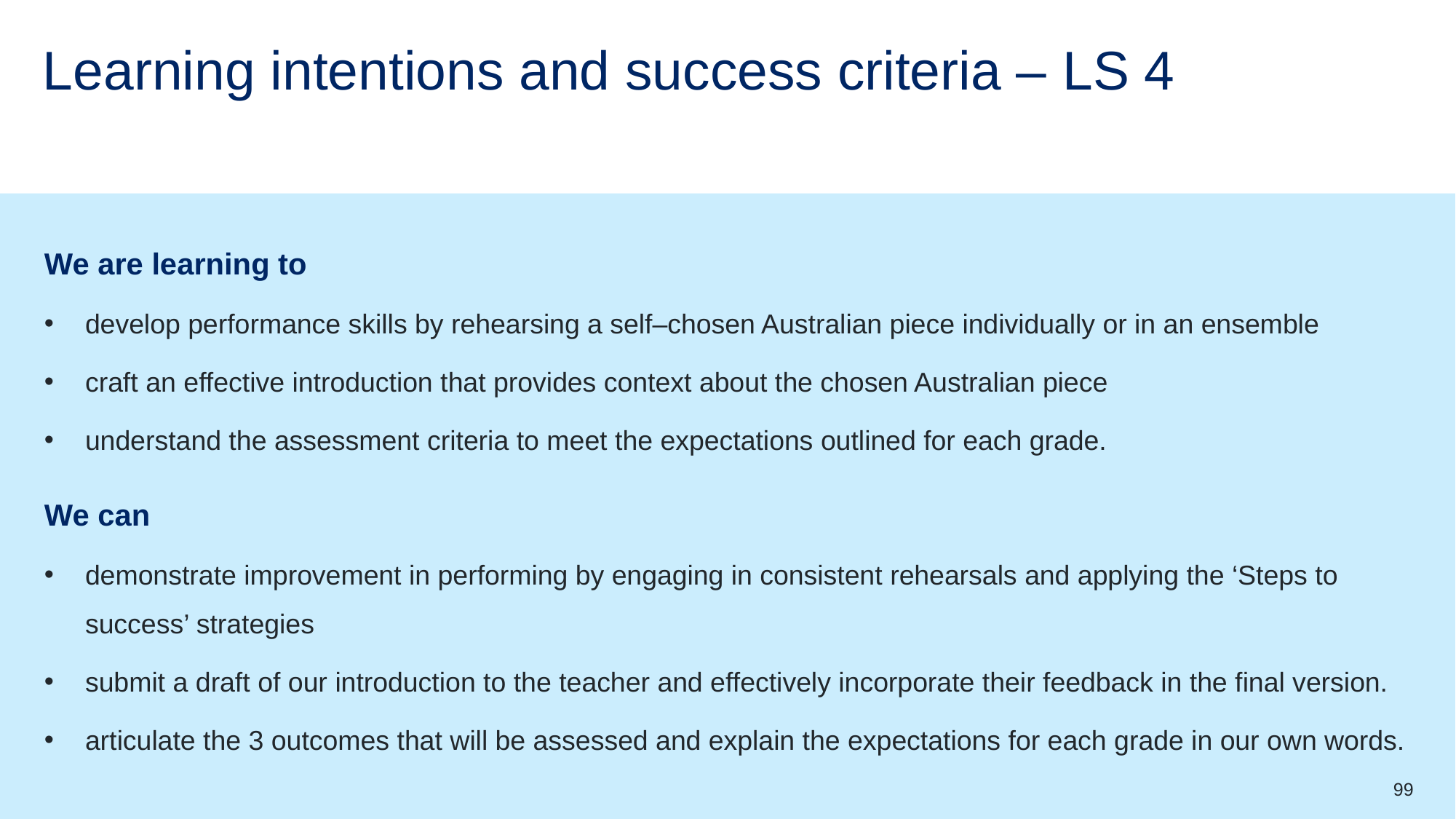

# Learning intentions and success criteria – LS 4
We are learning to
develop performance skills by rehearsing a self–chosen Australian piece individually or in an ensemble
craft an effective introduction that provides context about the chosen Australian piece
understand the assessment criteria to meet the expectations outlined for each grade.
We can
demonstrate improvement in performing by engaging in consistent rehearsals and applying the ‘Steps to success’ strategies
submit a draft of our introduction to the teacher and effectively incorporate their feedback in the final version.
articulate the 3 outcomes that will be assessed and explain the expectations for each grade in our own words.
99